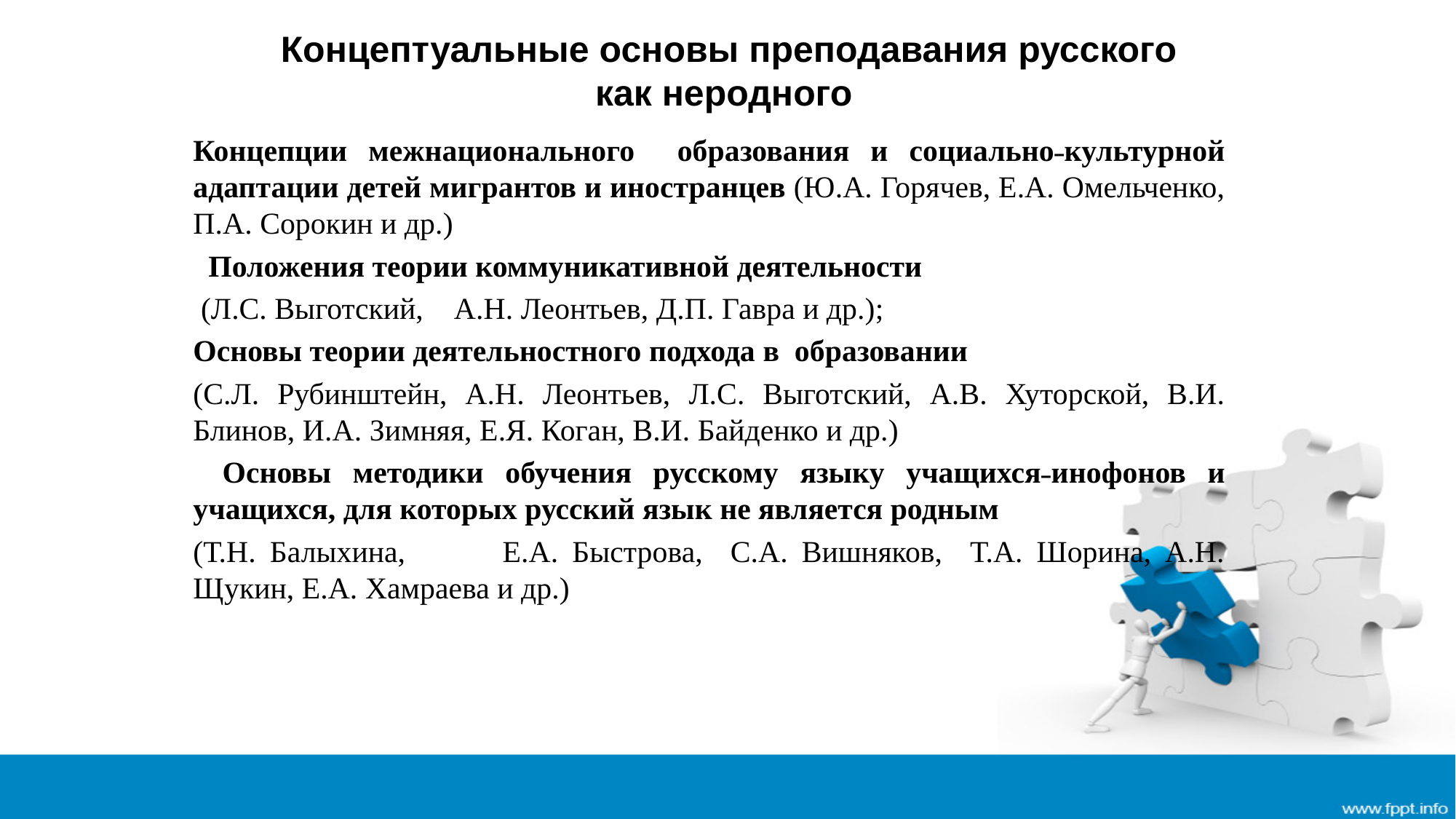

# Концептуальные основы преподавания русского как неродного
Концепции межнационального  образования и социально˗культурной адаптации детей мигрантов и иностранцев (Ю.А. Горячев, Е.А. Омельченко, П.А. Сорокин и др.)
  Положения теории коммуникативной деятельности
 (Л.С. Выготский,    А.Н. Леонтьев, Д.П. Гавра и др.);
Основы теории деятельностного подхода в  образовании
(С.Л. Рубинштейн, А.Н. Леонтьев, Л.С. Выготский, А.В. Хуторской, В.И. Блинов, И.А. Зимняя, Е.Я. Коган, В.И. Байденко и др.)
  Основы методики обучения русскому языку учащихся˗инофонов и учащихся, для которых русский язык не является родным
(Т.Н. Балыхина,       Е.А. Быстрова,  С.А. Вишняков,  Т.А. Шорина, А.Н. Щукин, Е.А. Хамраева и др.)